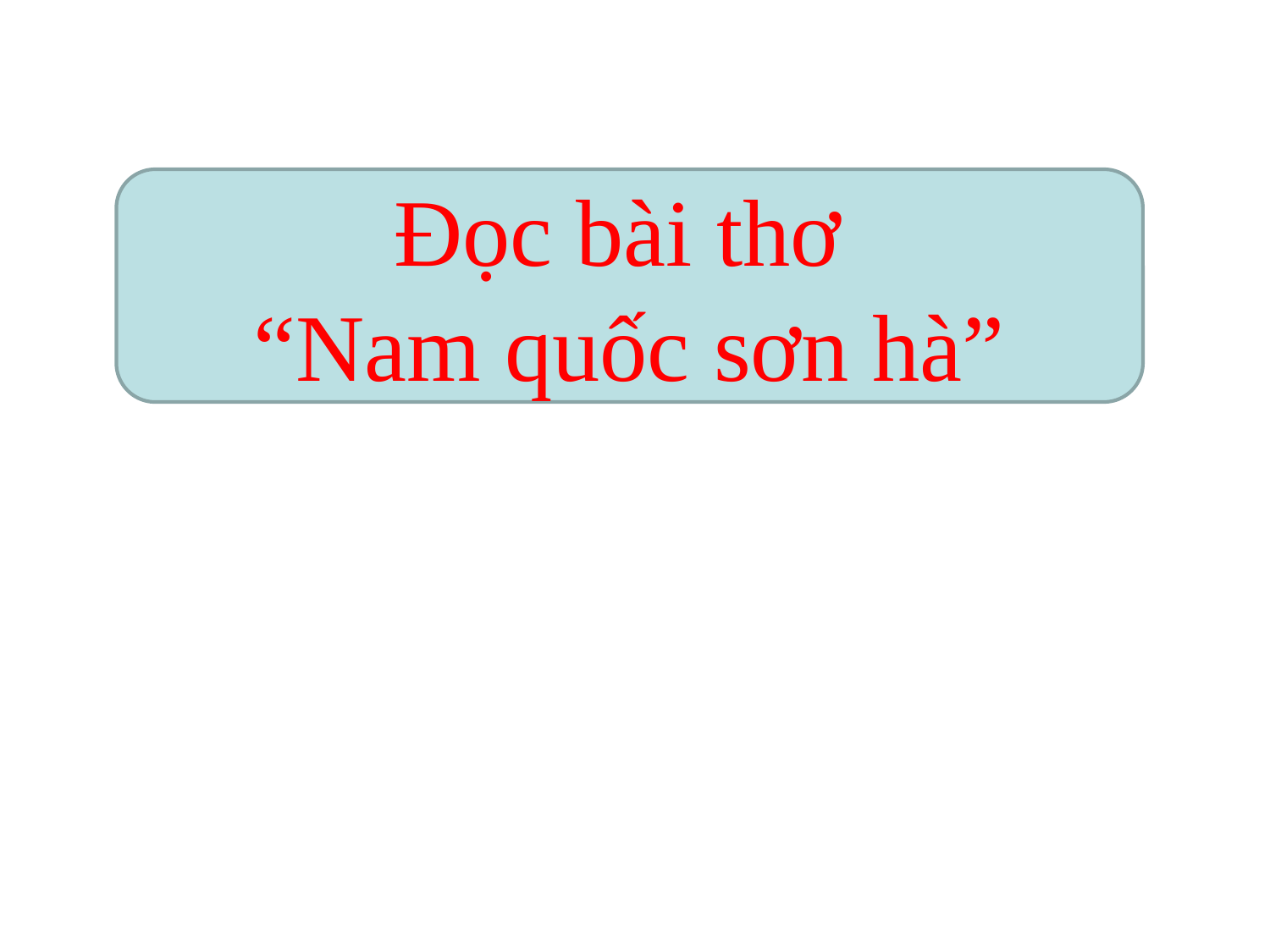

Đọc bài thơ
“Nam quốc sơn hà”